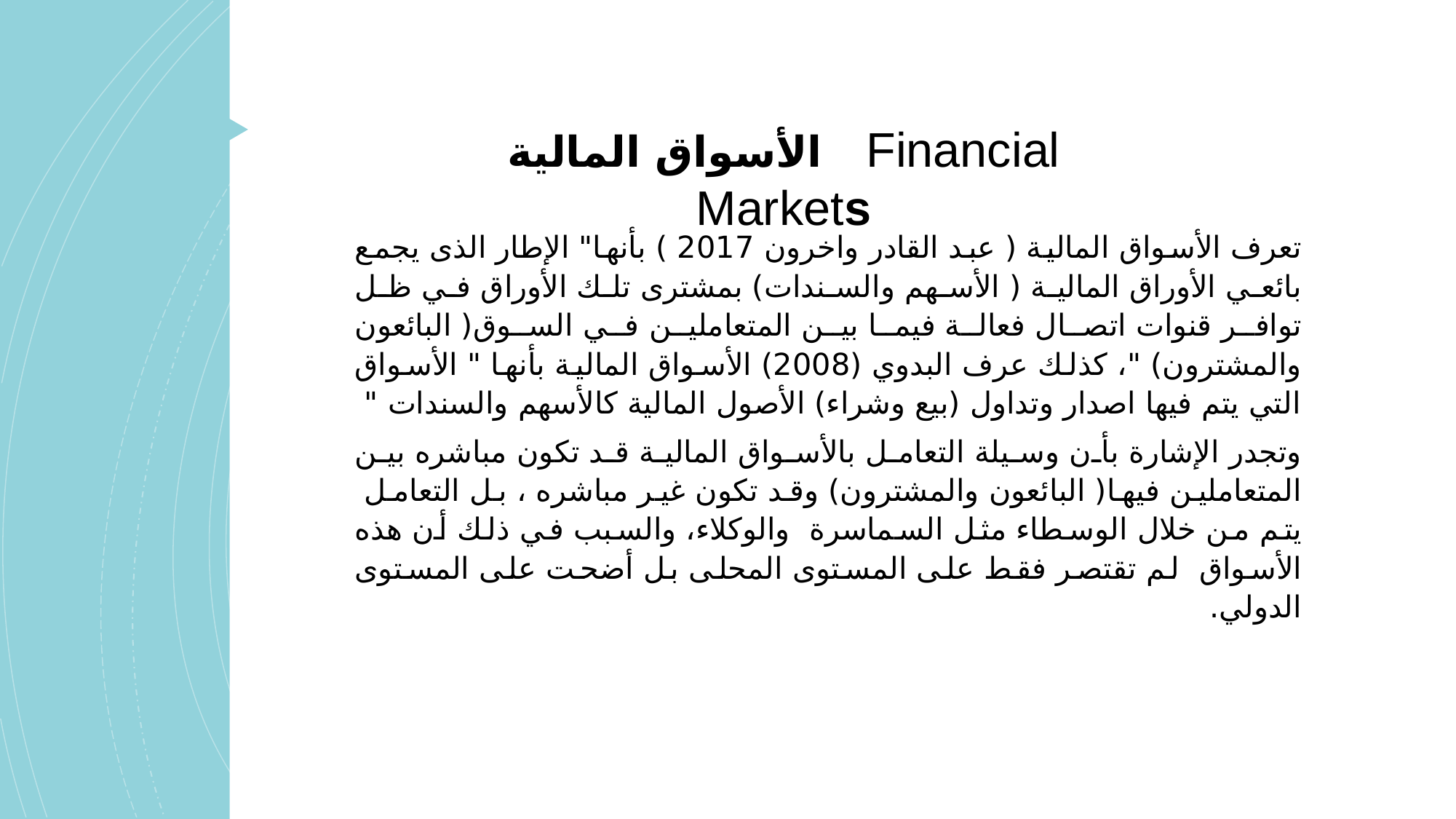

#
الأسواق المالية   Financial Markets

تعرف الأسواق المالية ( عبد القادر واخرون 2017 ) بأنها" الإطار الذى يجمع بائعي الأوراق المالية ( الأسهم والسندات) بمشترى تلك الأوراق في ظل توافر قنوات اتصال فعالة فيما بين المتعاملين في السوق( البائعون والمشترون) "، كذلك عرف البدوي (2008) الأسواق المالية بأنها " الأسواق التي يتم فيها اصدار وتداول (بيع وشراء) الأصول المالية كالأسهم والسندات "
وتجدر الإشارة بأن وسيلة التعامل بالأسواق المالية قد تكون مباشره بين المتعاملين فيها( البائعون والمشترون) وقد تكون غير مباشره ، بل التعامل  يتم من خلال الوسطاء مثل السماسرة  والوكلاء، والسبب في ذلك أن هذه الأسواق  لم تقتصر فقط على المستوى المحلى بل أضحت على المستوى الدولي.